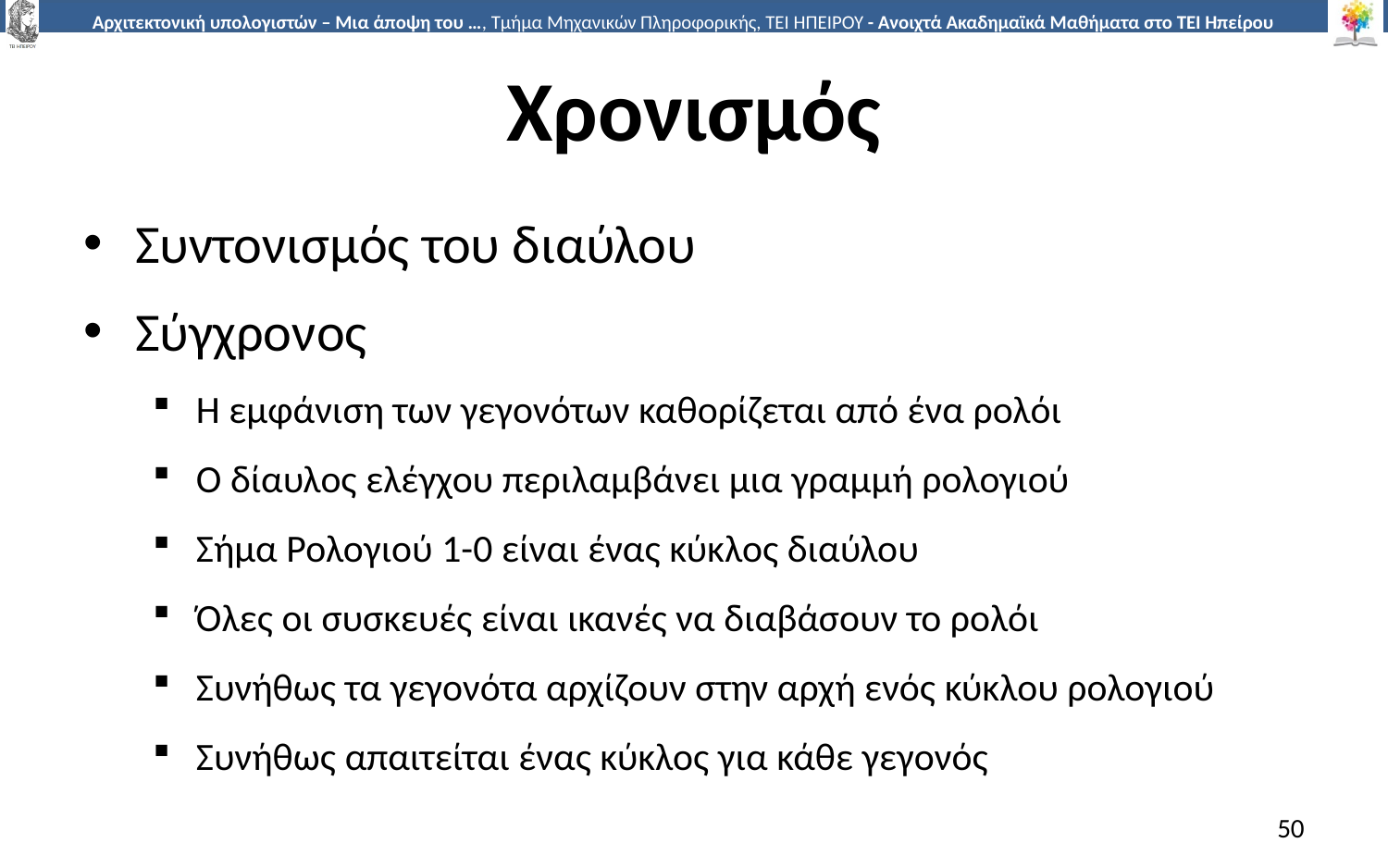

# Χρονισμός
Συντονισμός του διαύλου
Σύγχρονος
Η εμφάνιση των γεγονότων καθορίζεται από ένα ρολόι
Ο δίαυλος ελέγχου περιλαμβάνει μια γραμμή ρολογιού
Σήμα Ρολογιού 1-0 είναι ένας κύκλος διαύλου
Όλες οι συσκευές είναι ικανές να διαβάσουν το ρολόι
Συνήθως τα γεγονότα αρχίζουν στην αρχή ενός κύκλου ρολογιού
Συνήθως απαιτείται ένας κύκλος για κάθε γεγονός

50